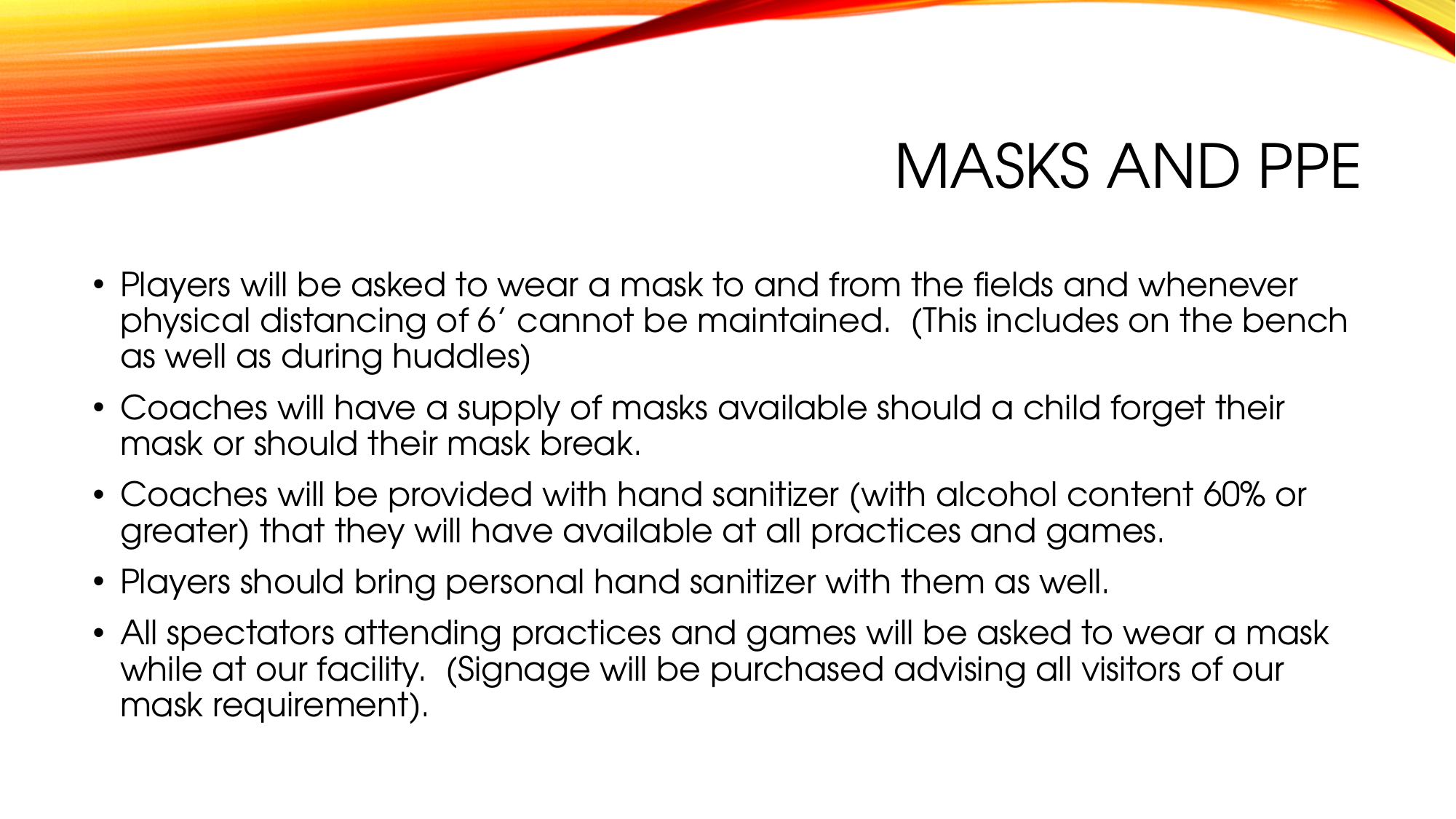

# Masks and PPE
Players will be asked to wear a mask to and from the fields and whenever physical distancing of 6’ cannot be maintained.  (This includes on the bench as well as during huddles)
Coaches will have a supply of masks available should a child forget their mask or should their mask break.
Coaches will be provided with hand sanitizer (with alcohol content 60% or greater) that they will have available at all practices and games.
Players should bring personal hand sanitizer with them as well.
All spectators attending practices and games will be asked to wear a mask while at our facility.  (Signage will be purchased advising all visitors of our mask requirement).